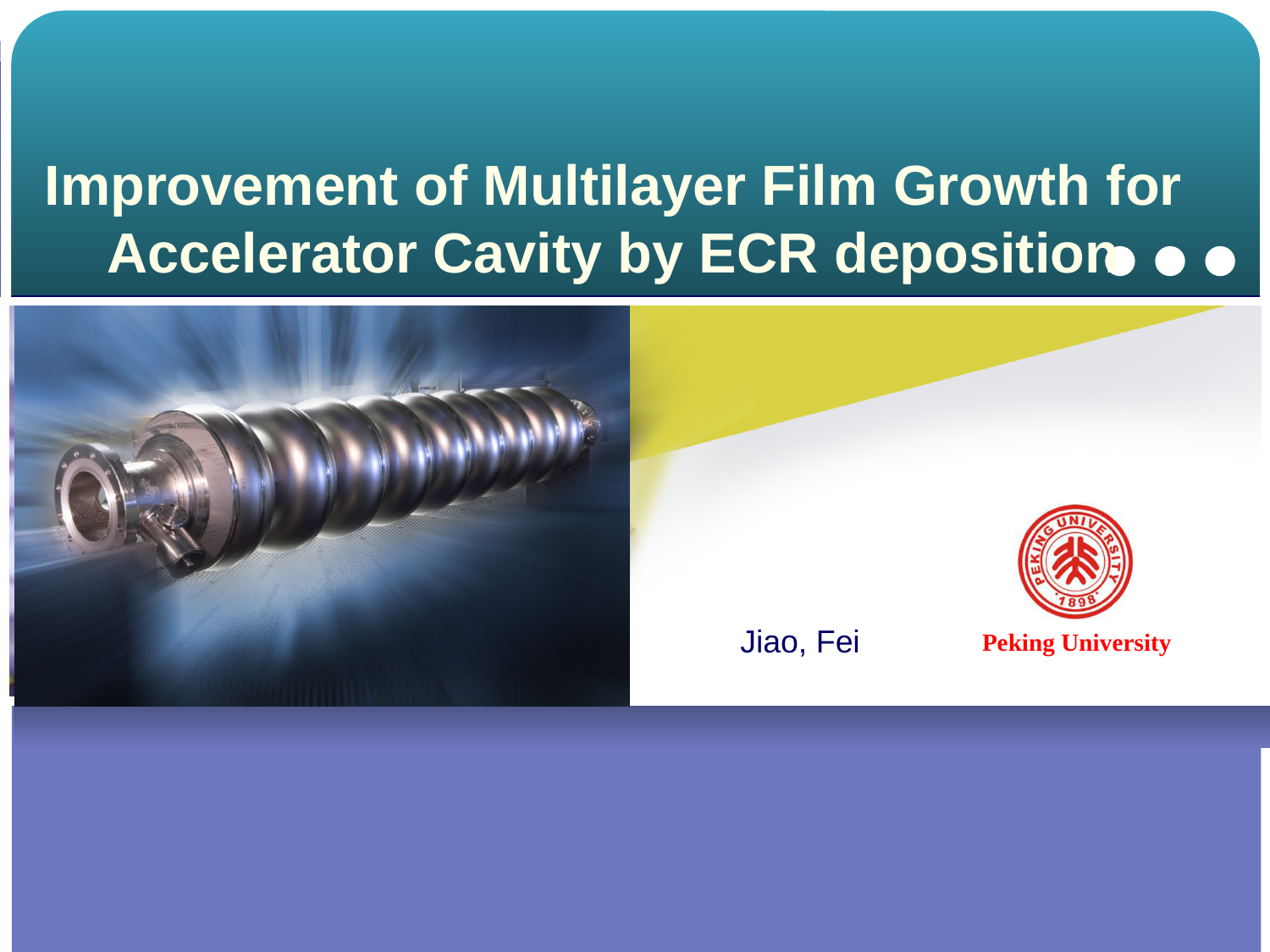

# Improvement of Multilayer Film Growth for Accelerator Cavity by ECR deposition
  Jiao, Fei